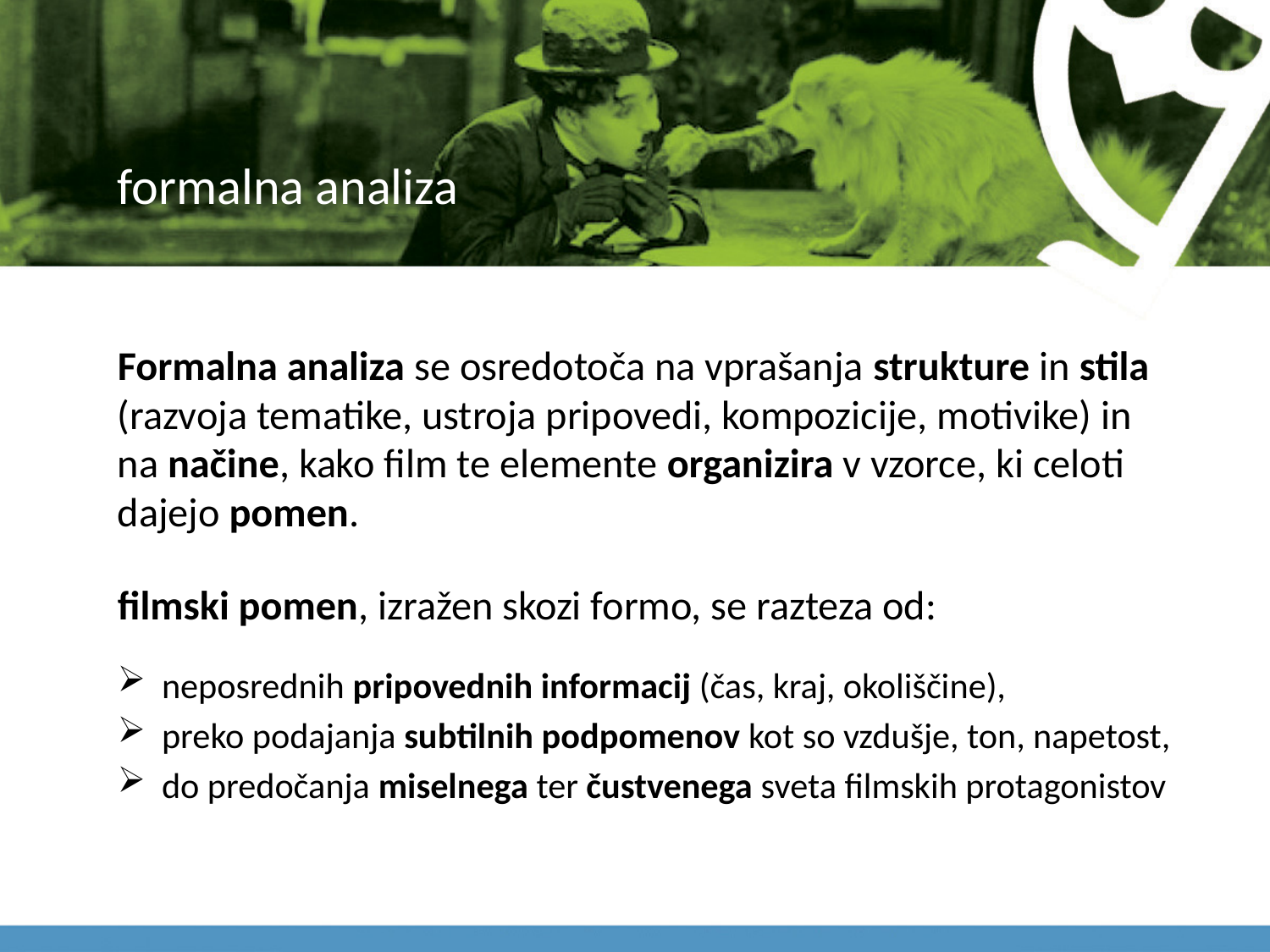

# formalna analiza

Formalna analiza se osredotoča na vprašanja strukture in stila (razvoja tematike, ustroja pripovedi, kompozicije, motivike) in na načine, kako film te elemente organizira v vzorce, ki celoti dajejo pomen.

filmski pomen, izražen skozi formo, se razteza od:

neposrednih pripovednih informacij (čas, kraj, okoliščine),
preko podajanja subtilnih podpomenov kot so vzdušje, ton, napetost,
do predočanja miselnega ter čustvenega sveta filmskih protagonistov